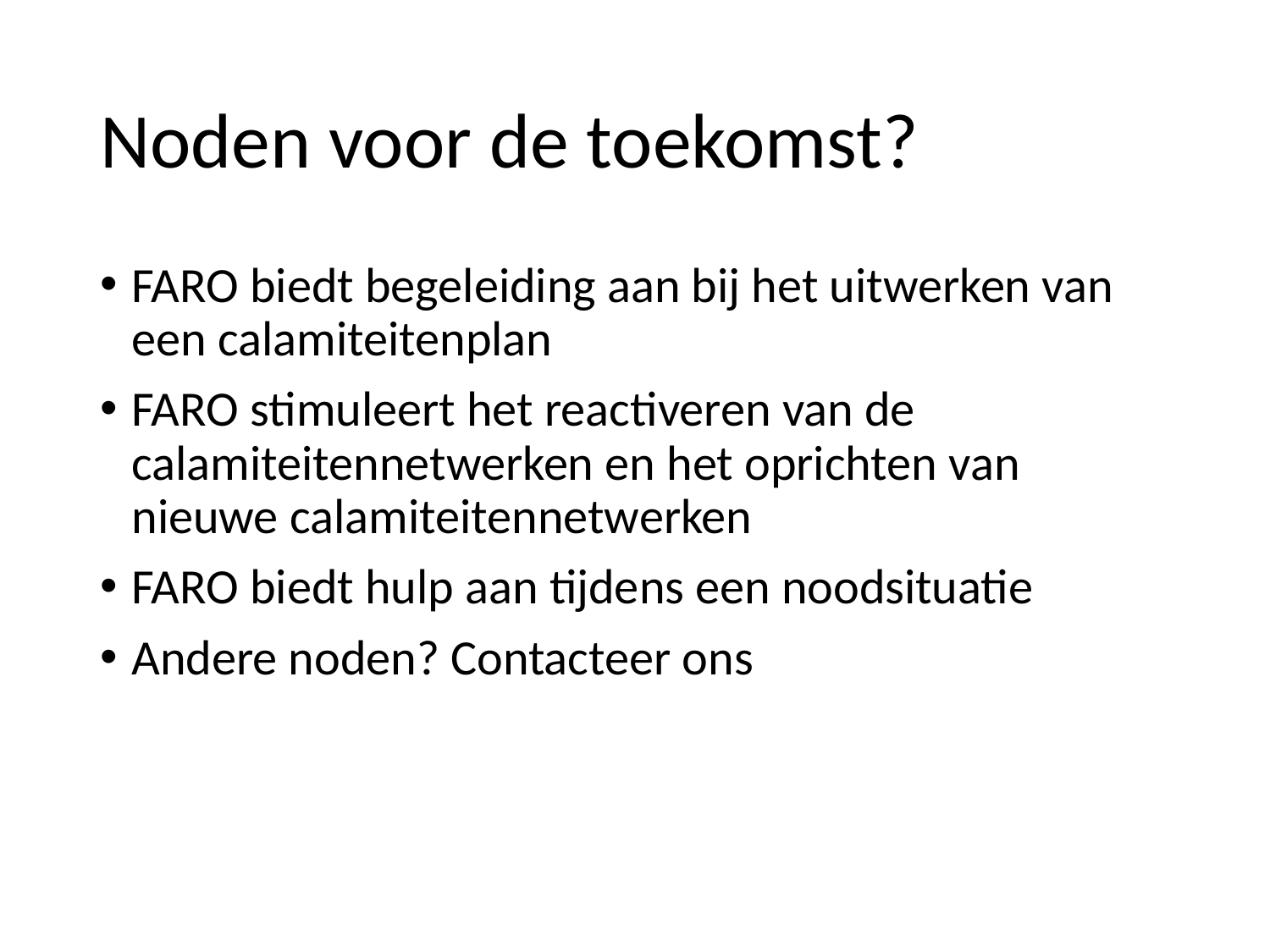

# Noden voor de toekomst?
FARO biedt begeleiding aan bij het uitwerken van een calamiteitenplan
FARO stimuleert het reactiveren van de calamiteitennetwerken en het oprichten van nieuwe calamiteitennetwerken
FARO biedt hulp aan tijdens een noodsituatie
Andere noden? Contacteer ons